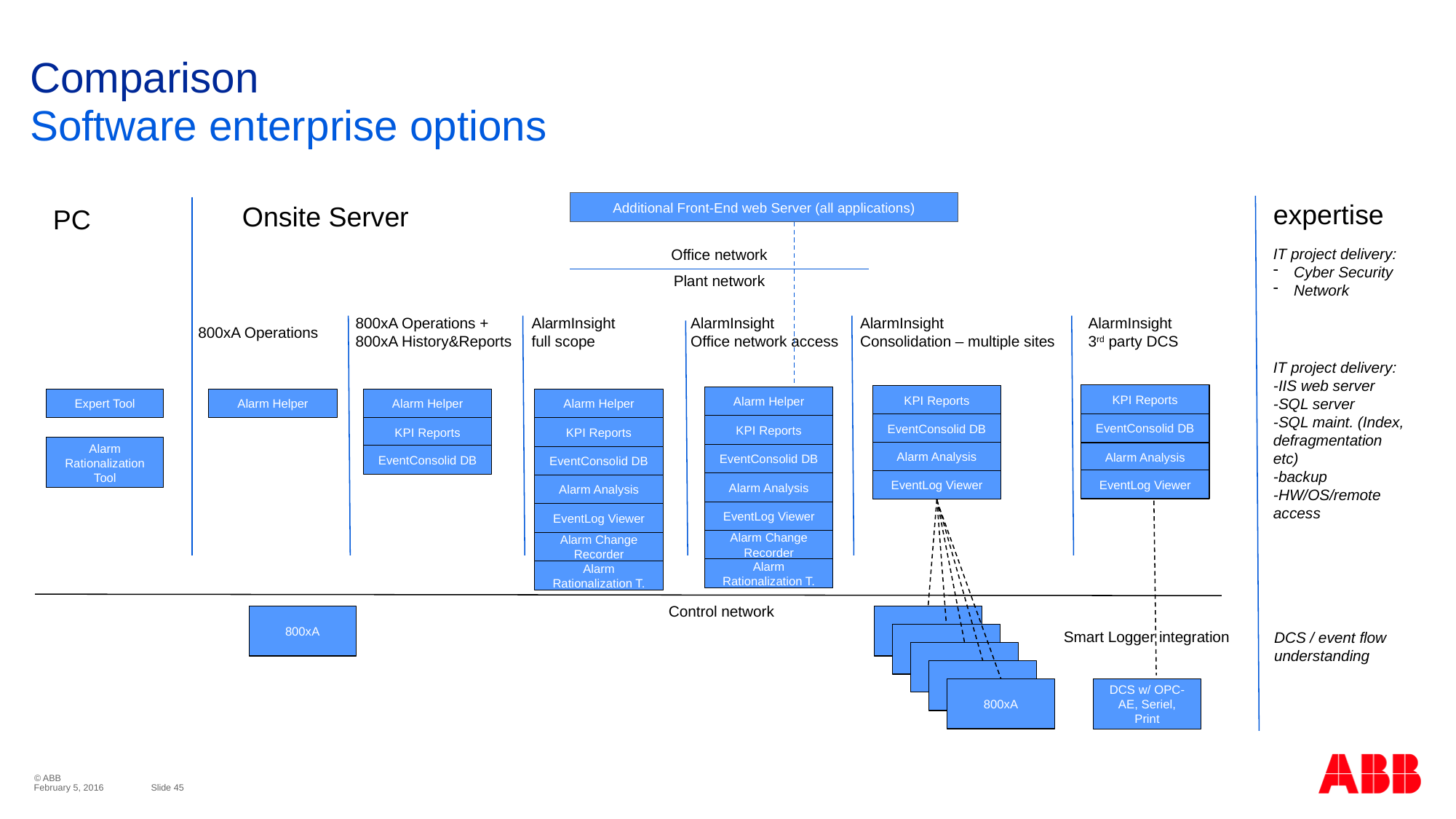

# Comparison
Software enterprise options
expertise
Additional Front-End web Server (all applications)
Onsite Server
PC
IT project delivery:
Cyber Security
Network
Office network
Plant network
800xA Operations +
800xA History&Reports
AlarmInsight
full scope
AlarmInsight
Office network access
AlarmInsight
Consolidation – multiple sites
AlarmInsight
3rd party DCS
800xA Operations
IT project delivery:
-IIS web server
-SQL server
-SQL maint. (Index, defragmentation etc)
-backup
-HW/OS/remote access
KPI Reports
KPI Reports
Alarm Helper
Expert Tool
Alarm Helper
Alarm Helper
Alarm Helper
EventConsolid DB
EventConsolid DB
KPI Reports
KPI Reports
KPI Reports
Alarm Rationalization Tool
Alarm Analysis
Alarm Analysis
EventConsolid DB
EventConsolid DB
EventConsolid DB
EventLog Viewer
EventLog Viewer
Alarm Analysis
Alarm Analysis
EventLog Viewer
EventLog Viewer
Alarm Change Recorder
Alarm Change Recorder
Alarm Rationalization T.
Alarm Rationalization T.
Control network
800xA
800xA
Smart Logger integration
DCS / event flow
understanding
800xA
800xA
800xA
800xA
DCS w/ OPC-AE, Seriel, Print